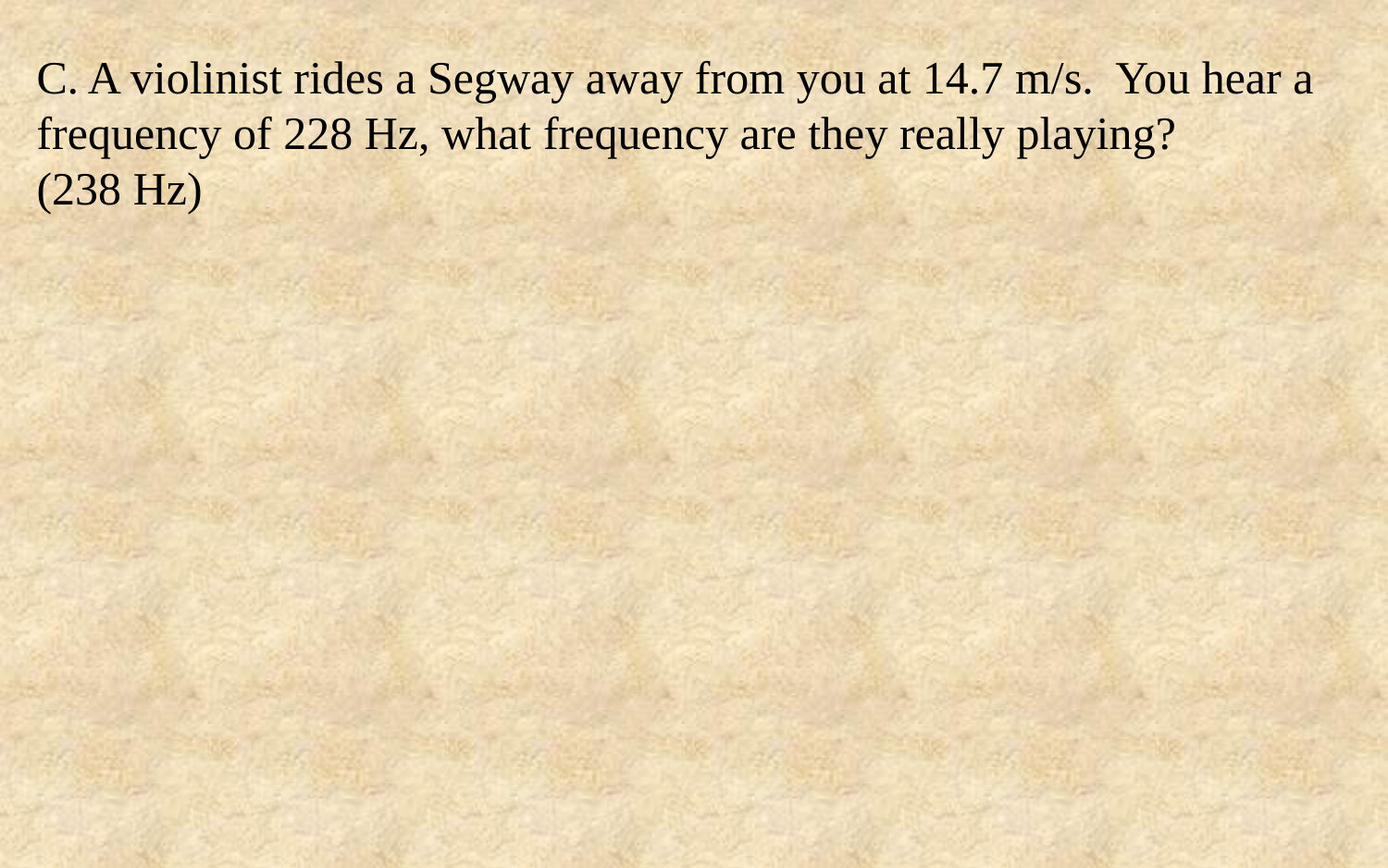

C. A violinist rides a Segway away from you at 14.7 m/s.  You hear a frequency of 228 Hz, what frequency are they really playing?
(238 Hz)